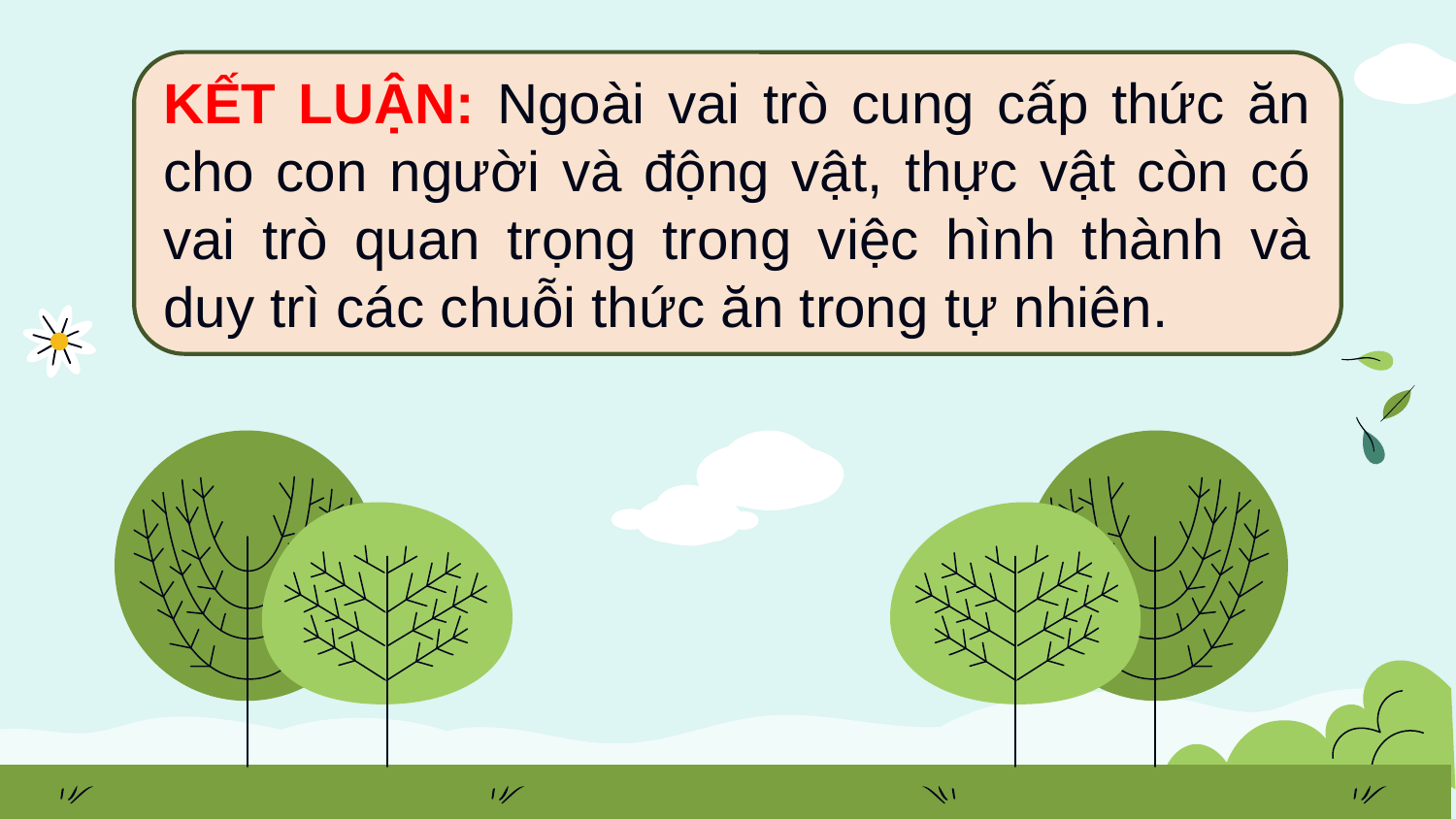

KẾT LUẬN: Ngoài vai trò cung cấp thức ăn cho con người và động vật, thực vật còn có vai trò quan trọng trong việc hình thành và duy trì các chuỗi thức ăn trong tự nhiên.